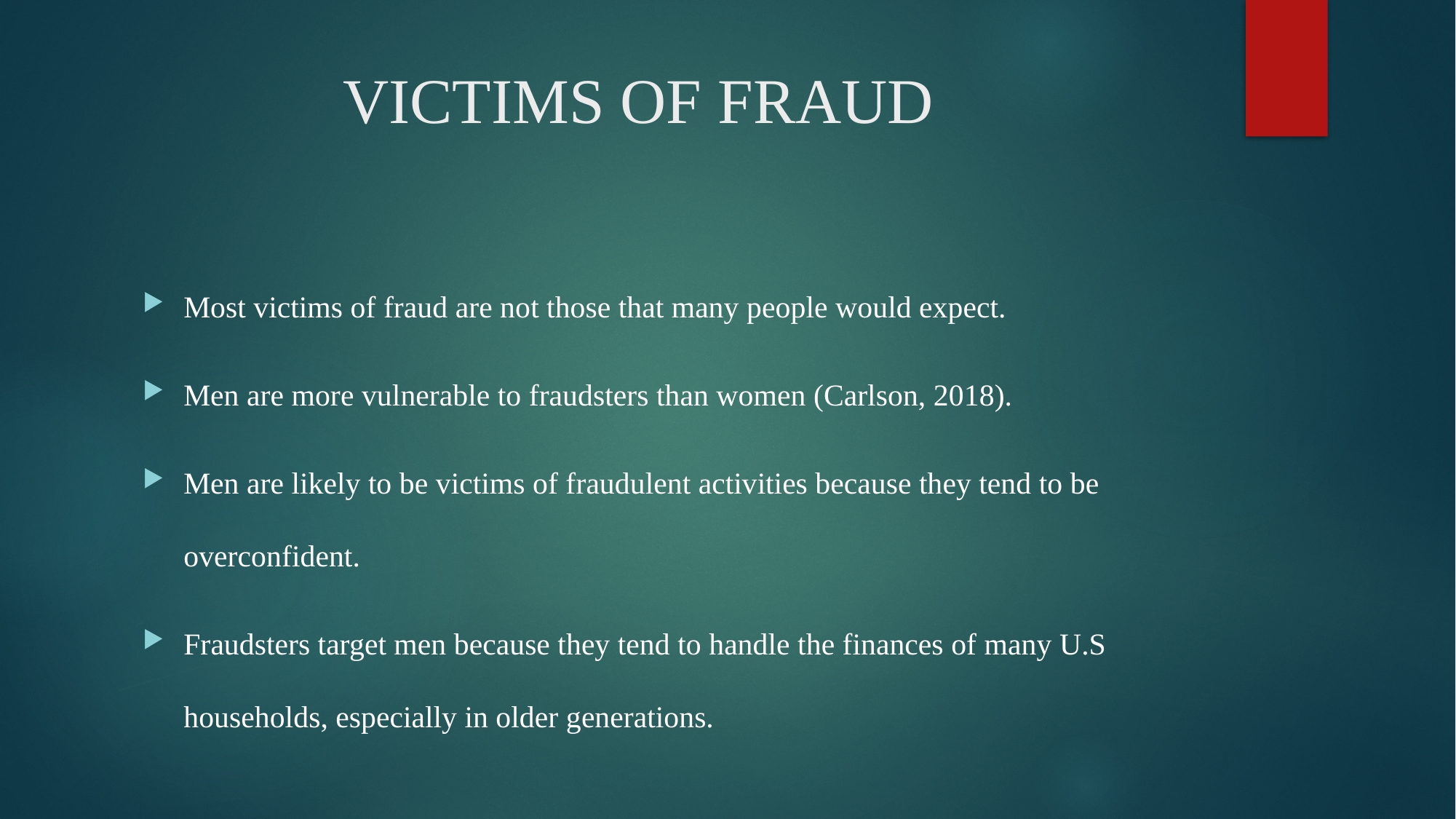

# VICTIMS OF FRAUD
Most victims of fraud are not those that many people would expect.
Men are more vulnerable to fraudsters than women (Carlson, 2018).
Men are likely to be victims of fraudulent activities because they tend to be overconfident.
Fraudsters target men because they tend to handle the finances of many U.S households, especially in older generations.